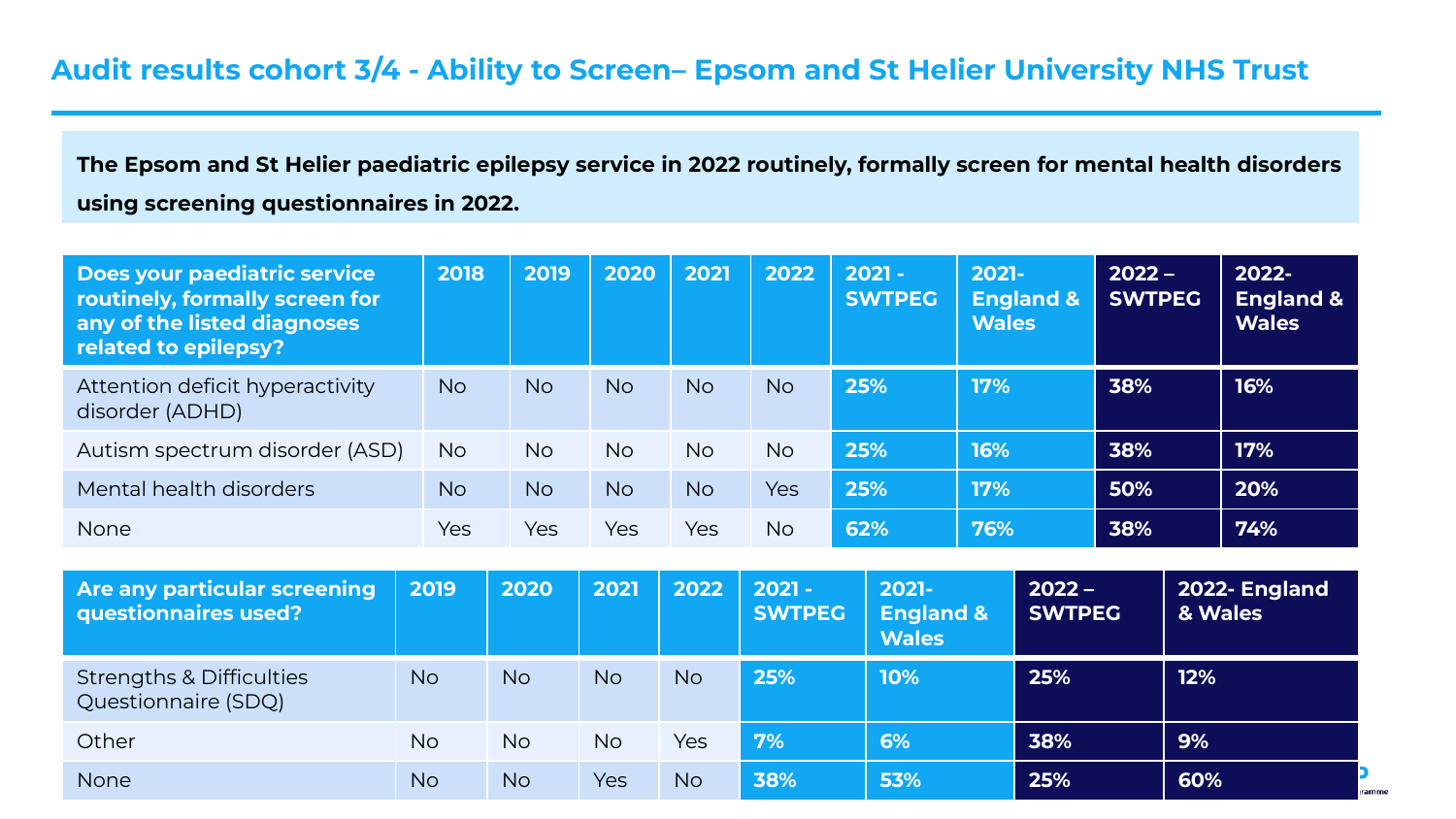

# Audit results cohort 3/4 - Ability to Screen– Epsom and St Helier University NHS Trust
The Epsom and St Helier paediatric epilepsy service in 2022 routinely, formally screen for mental health disorders using screening questionnaires in 2022.
| Does your paediatric service routinely, formally screen for any of the listed diagnoses related to epilepsy? | 2018 | 2019 | 2020 | 2021 | 2022 | 2021 -SWTPEG | 2021- England & Wales | 2022 –SWTPEG | 2022- England & Wales |
| --- | --- | --- | --- | --- | --- | --- | --- | --- | --- |
| Attention deficit hyperactivity disorder (ADHD) | No | No | No | No | No | 25% | 17% | 38% | 16% |
| Autism spectrum disorder (ASD) | No | No | No | No | No | 25% | 16% | 38% | 17% |
| Mental health disorders | No | No | No | No | Yes | 25% | 17% | 50% | 20% |
| None | Yes | Yes | Yes | Yes | No | 62% | 76% | 38% | 74% |
| Are any particular screening questionnaires used? | 2019 | 2020 | 2021 | 2022 | 2021 -SWTPEG | 2021- England & Wales | 2022 –SWTPEG | 2022- England & Wales |
| --- | --- | --- | --- | --- | --- | --- | --- | --- |
| Strengths & Difficulties Questionnaire (SDQ) | No | No | No | No | 25% | 10% | 25% | 12% |
| Other | No | No | No | Yes | 7% | 6% | 38% | 9% |
| None | No | No | Yes | No | 38% | 53% | 25% | 60% |